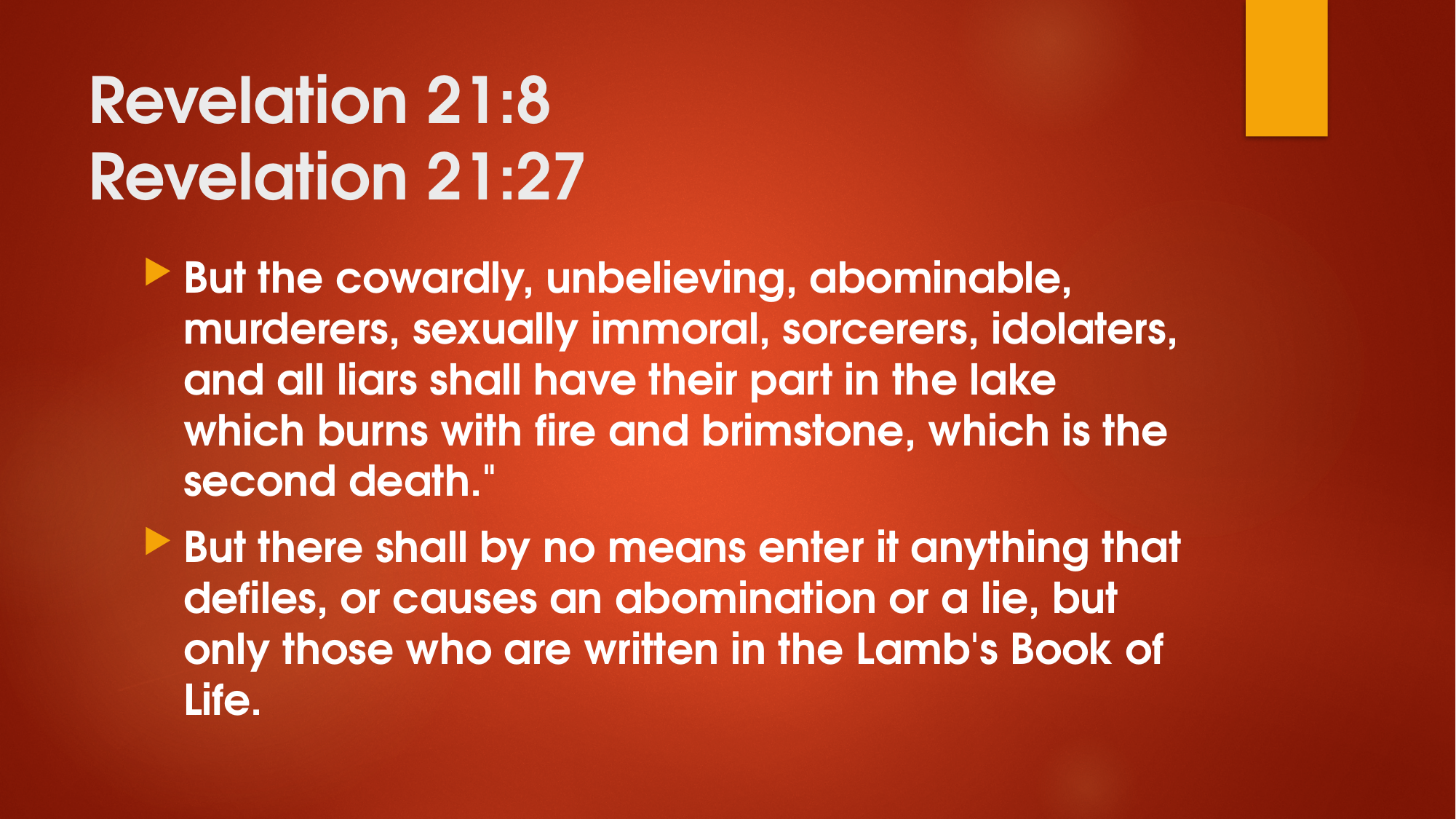

# Revelation 21:8 Revelation 21:27
But the cowardly, unbelieving, abominable, murderers, sexually immoral, sorcerers, idolaters, and all liars shall have their part in the lake which burns with fire and brimstone, which is the second death."
But there shall by no means enter it anything that defiles, or causes an abomination or a lie, but only those who are written in the Lamb's Book of Life.